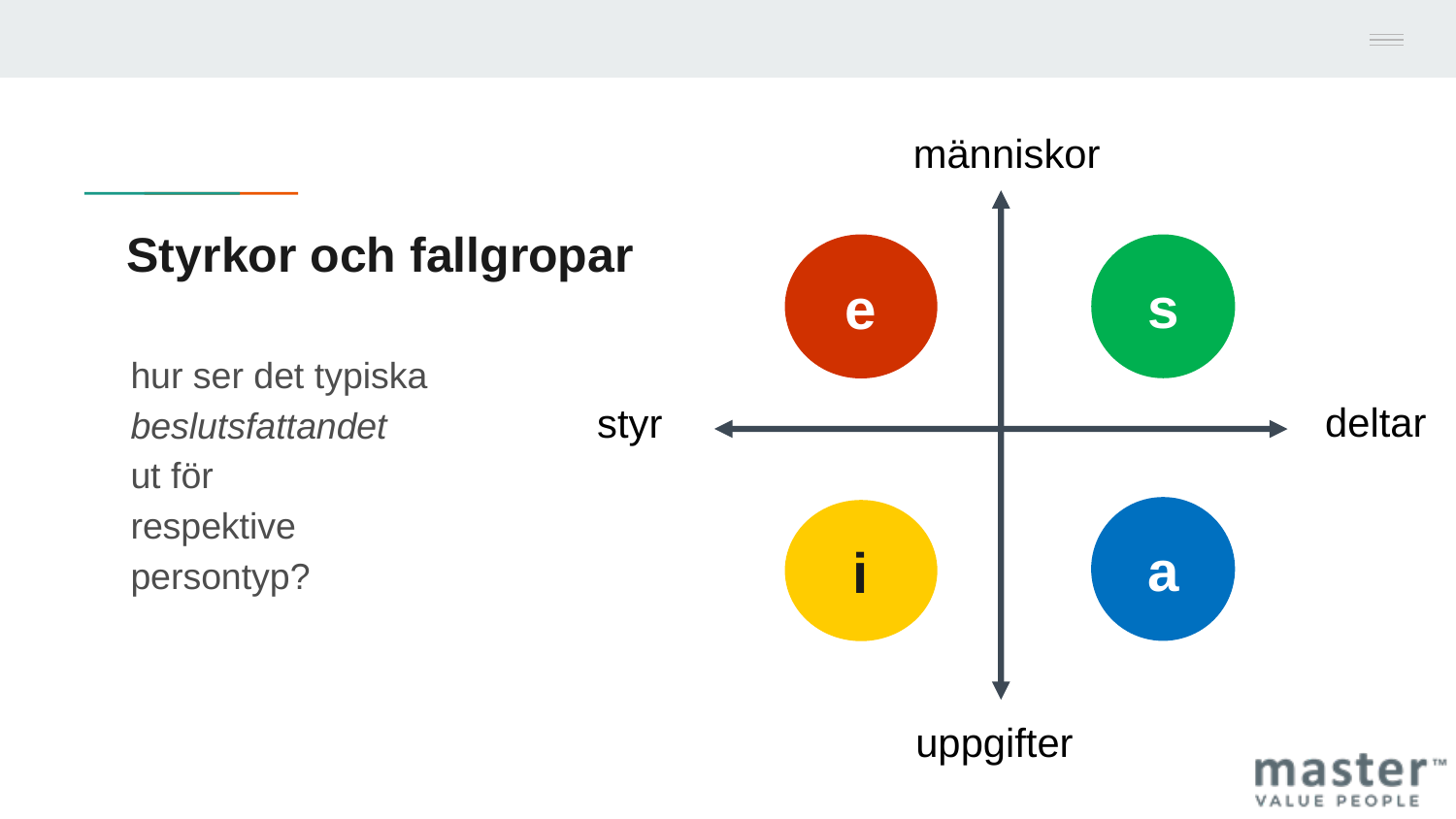

människor

# Styrkor och fallgropar
e
s
hur ser det typiska
beslutsfattandet
ut för
respektive
persontyp?

deltar
styr
a
i
uppgifter